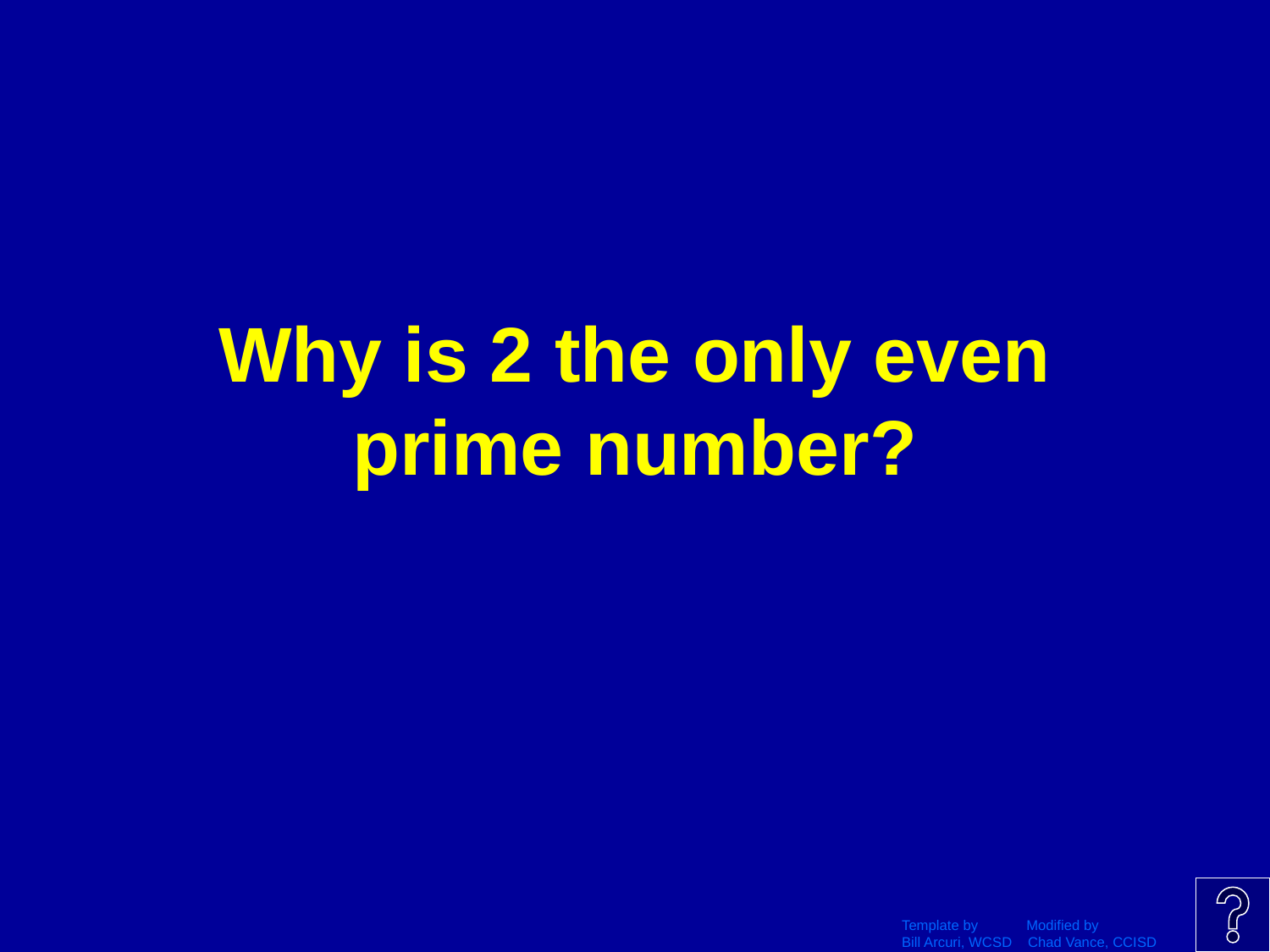

# Why is 2 the only even prime number?

Template by            Modified by
Bill Arcuri, WCSD    Chad Vance, CCISD